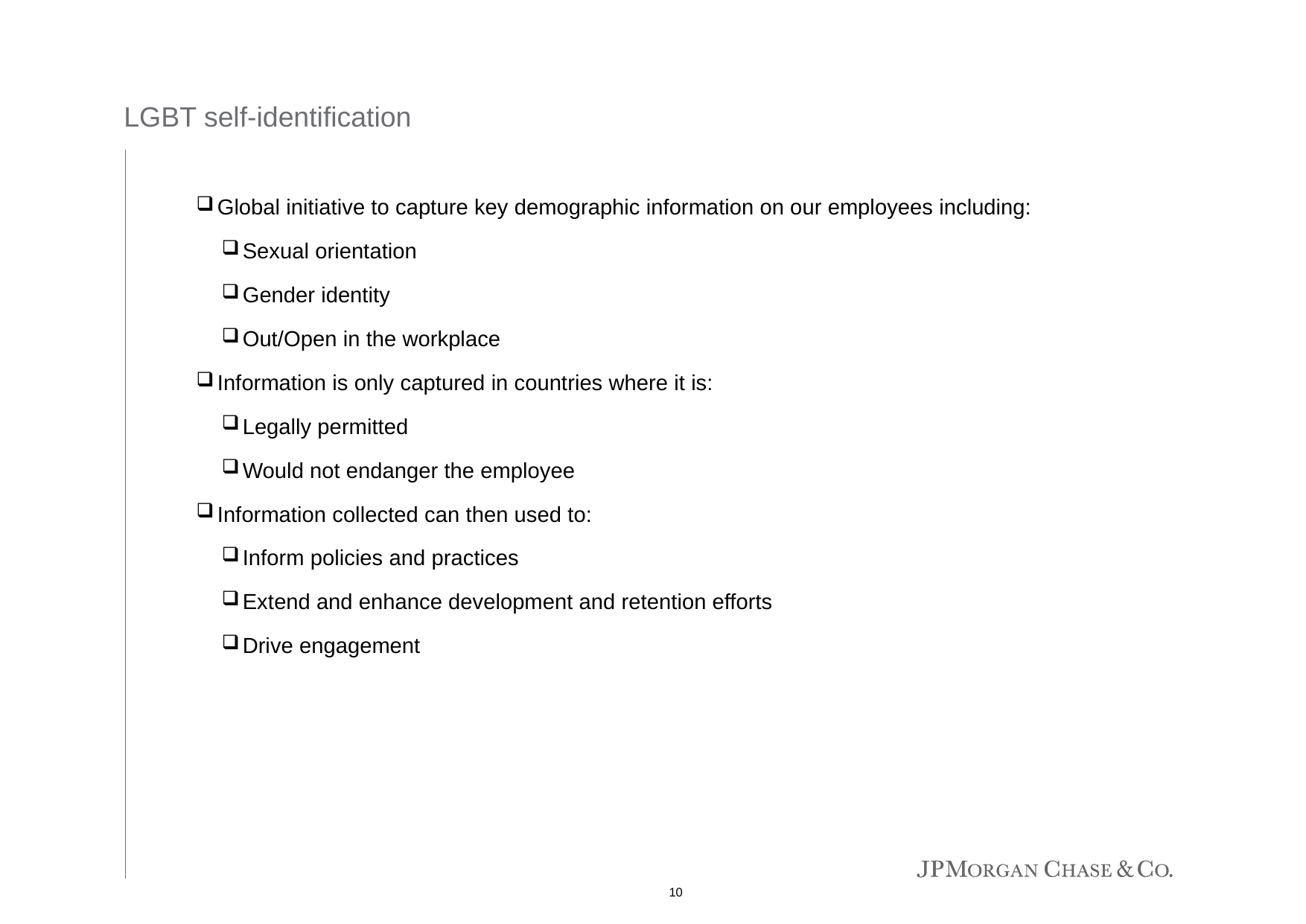

# LGBT self-identification
Global initiative to capture key demographic information on our employees including:
Sexual orientation
Gender identity
Out/Open in the workplace
Information is only captured in countries where it is:
Legally permitted
Would not endanger the employee
Information collected can then used to:
Inform policies and practices
Extend and enhance development and retention efforts
Drive engagement
10